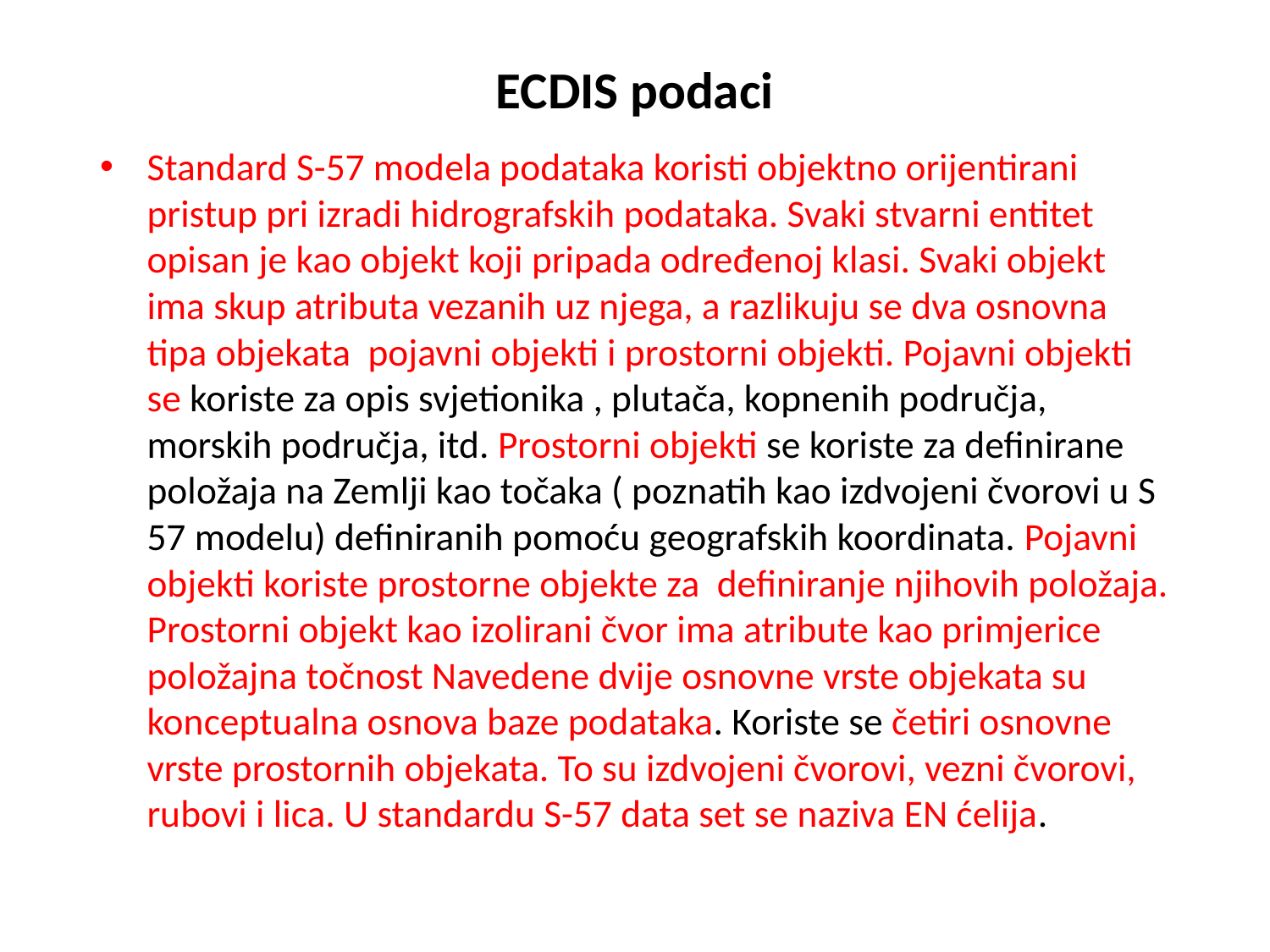

# ECDIS podaci
Standard S-57 modela podataka koristi objektno orijentirani pristup pri izradi hidrografskih podataka. Svaki stvarni entitet opisan je kao objekt koji pripada određenoj klasi. Svaki objekt ima skup atributa vezanih uz njega, a razlikuju se dva osnovna tipa objekata  pojavni objekti i prostorni objekti. Pojavni objekti se koriste za opis svjetionika , plutača, kopnenih područja, morskih područja, itd. Prostorni objekti se koriste za definirane položaja na Zemlji kao točaka ( poznatih kao izdvojeni čvorovi u S 57 modelu) definiranih pomoću geografskih koordinata. Pojavni objekti koriste prostorne objekte za  definiranje njihovih položaja. Prostorni objekt kao izolirani čvor ima atribute kao primjerice položajna točnost Navedene dvije osnovne vrste objekata su konceptualna osnova baze podataka. Koriste se četiri osnovne vrste prostornih objekata. To su izdvojeni čvorovi, vezni čvorovi, rubovi i lica. U standardu S-57 data set se naziva EN ćelija.